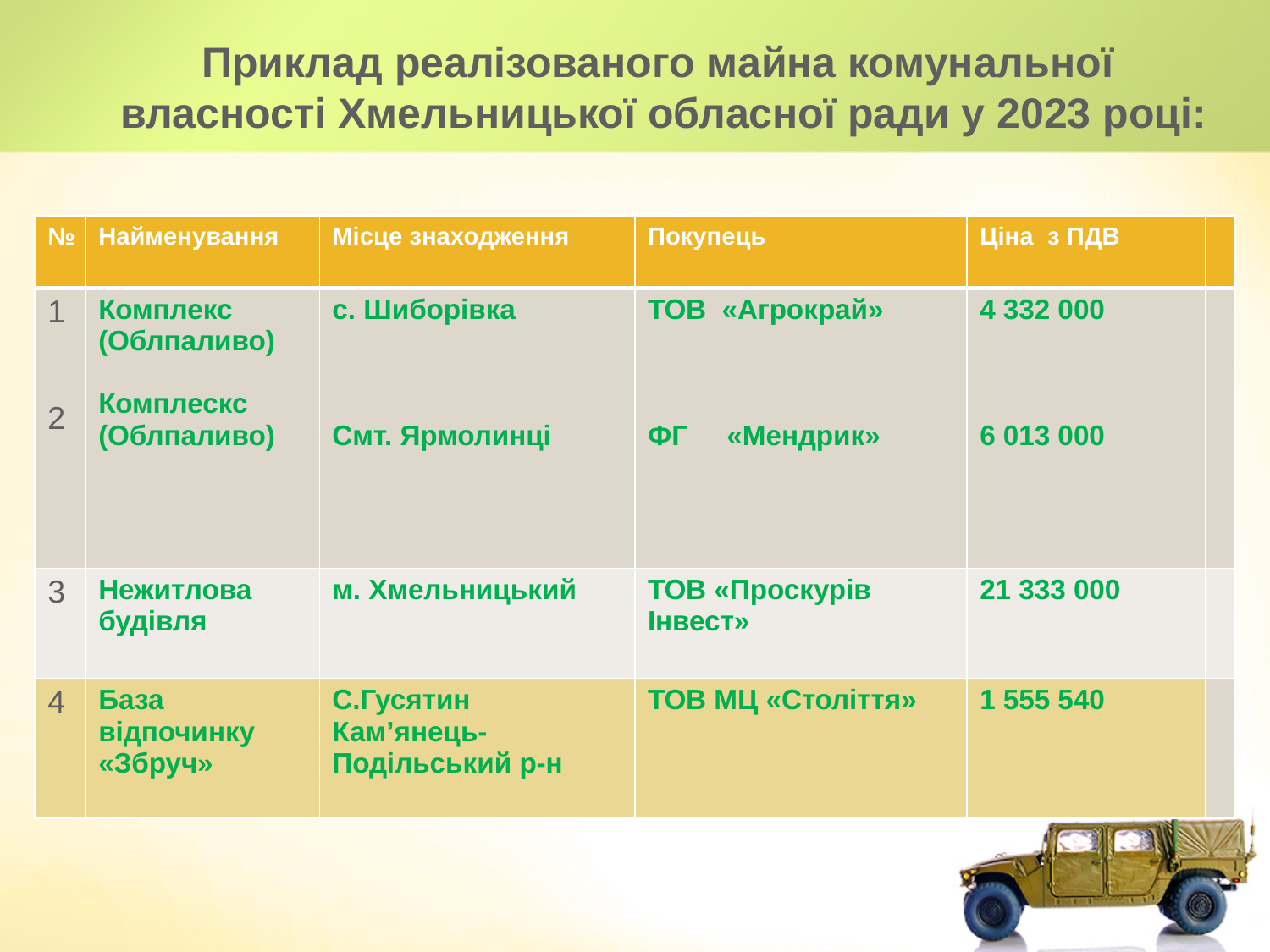

Приклад реалізованого майна комунальної
 власності Хмельницької обласної ради у 2023 році:
| № | Найменування | Місце знаходження | Покупець | Ціна з ПДВ |  |
| --- | --- | --- | --- | --- | --- |
| 1 2 | Комплекс (Облпаливо) Комплескс (Облпаливо) | с. Шиборівка Смт. Ярмолинці | ТОВ «Агрокрай» ФГ «Мендрик» | 4 332 000 6 013 000 |  |
| 3 | Нежитлова будівля | м. Хмельницький | ТОВ «Проскурів Інвест» | 21 333 000 |  |
| 4 | База відпочинку «Збруч» | С.Гусятин Кам’янець-Подільський р-н | ТОВ МЦ «Століття» | 1 555 540 |  |